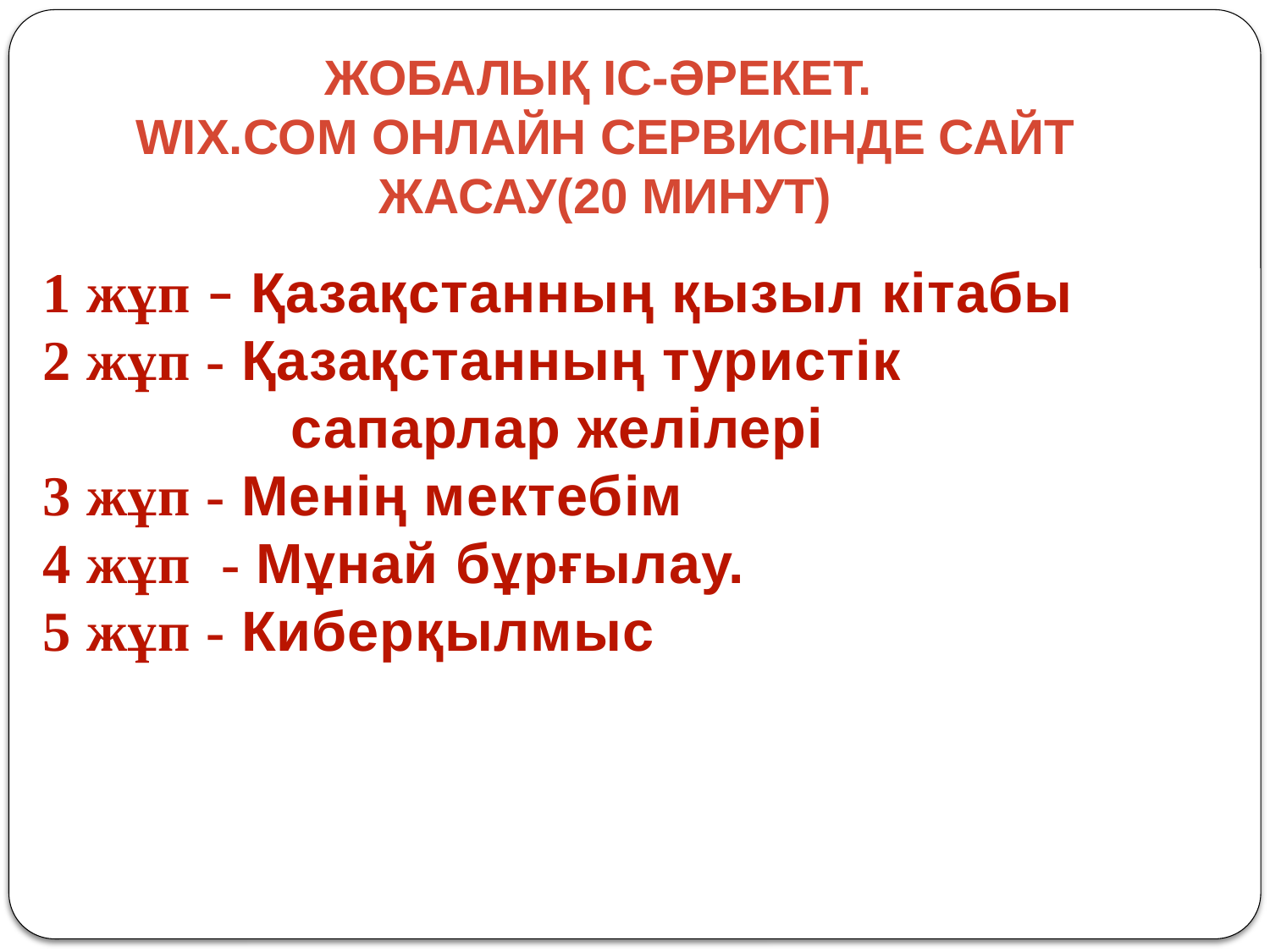

Жобалық іс-әрекет.
Wix.com онлайн сервисінде сайт жасау(20 минут)
1 жұп – Қазақстанның қызыл кітабы
2 жұп - Қазақстанның туристік
               сапарлар желілері
3 жұп - Менің мектебім
4 жұп  - Мұнай бұрғылау.
5 жұп - Киберқылмыс